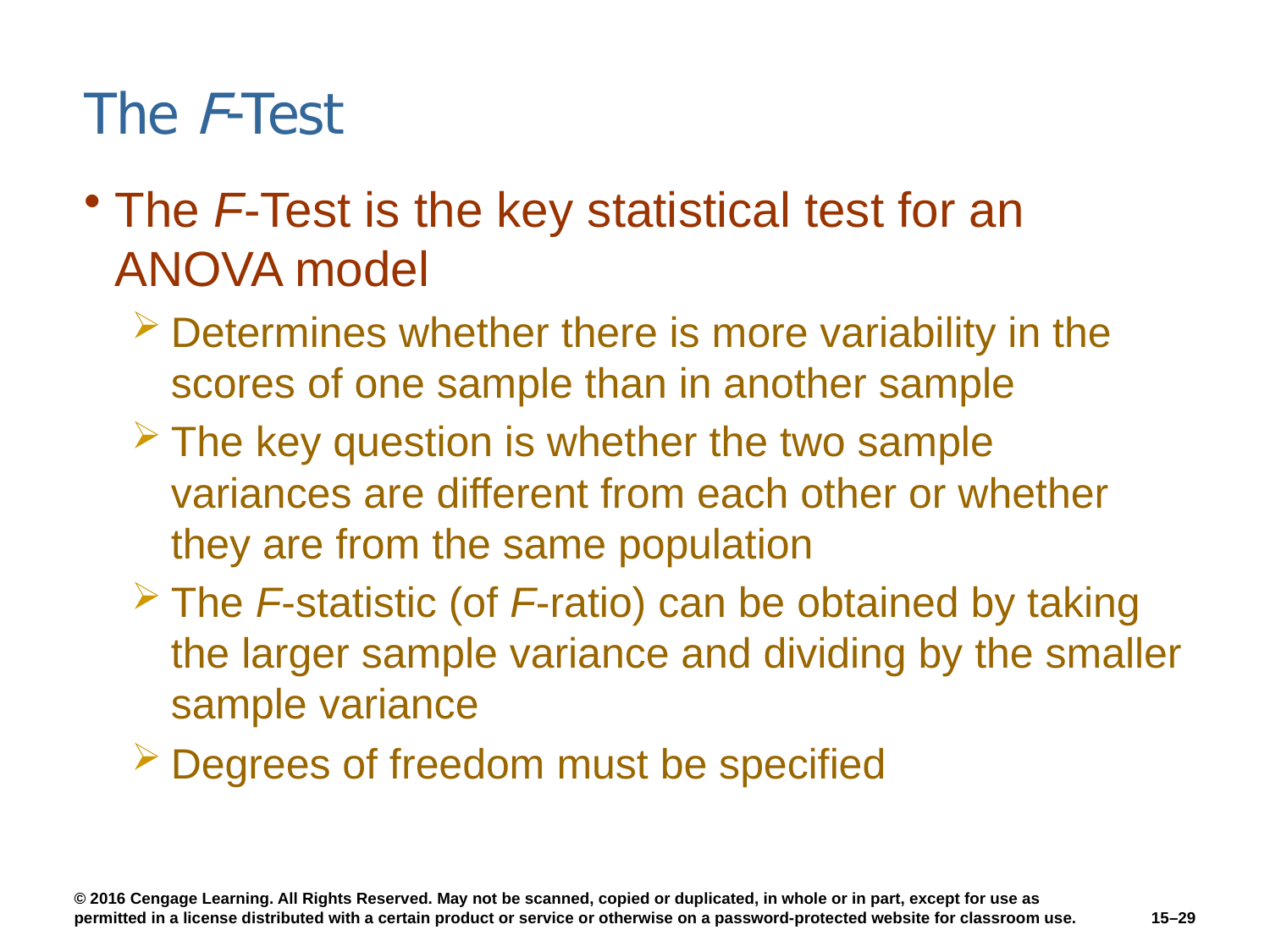

# The F-Test
The F-Test is the key statistical test for an ANOVA model
Determines whether there is more variability in the scores of one sample than in another sample
The key question is whether the two sample variances are different from each other or whether they are from the same population
The F-statistic (of F-ratio) can be obtained by taking the larger sample variance and dividing by the smaller sample variance
Degrees of freedom must be specified

15–29
© 2016 Cengage Learning. All Rights Reserved. May not be scanned, copied or duplicated, in whole or in part, except for use as permitted in a license distributed with a certain product or service or otherwise on a password-protected website for classroom use.